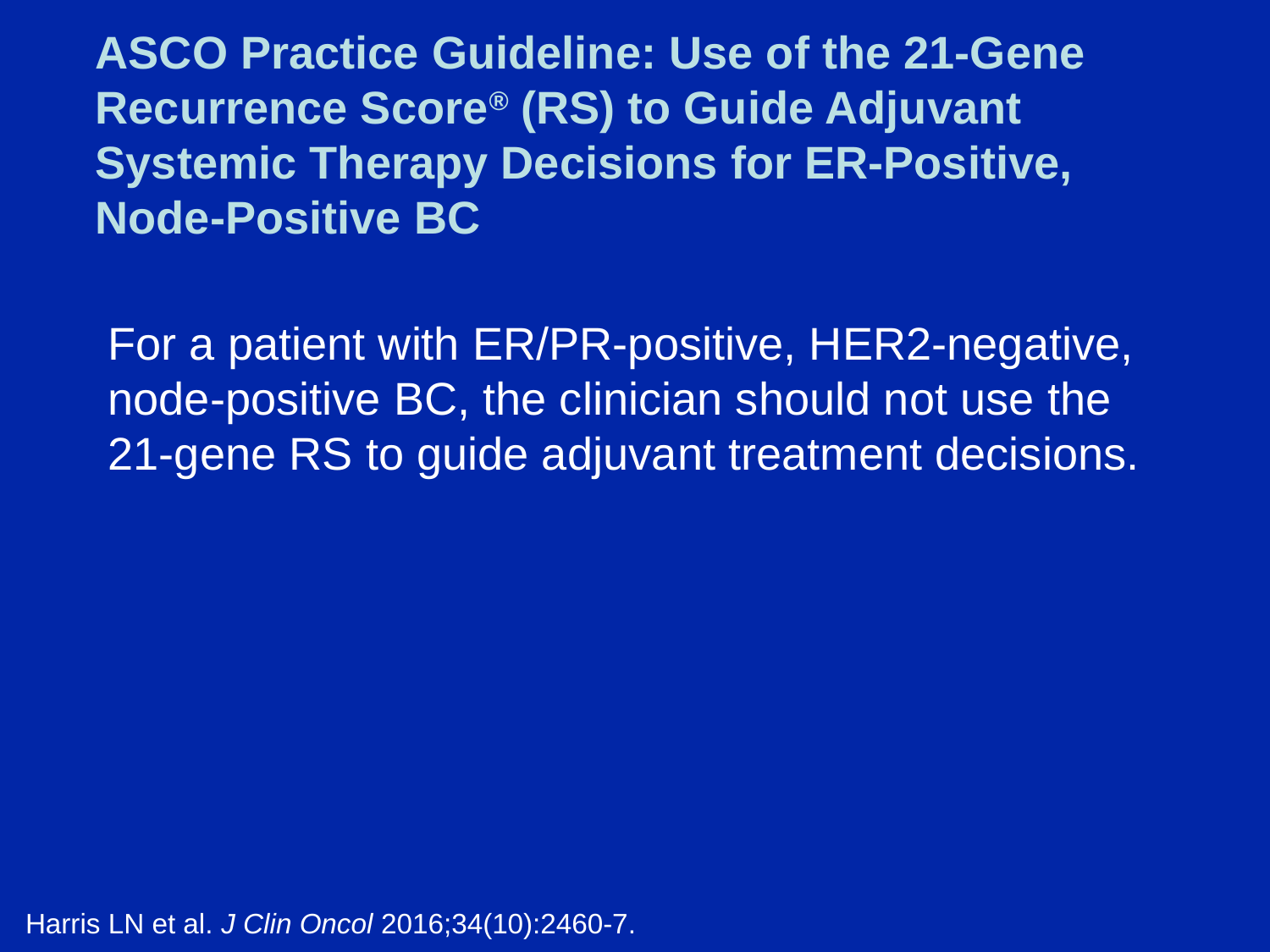

# ASCO Practice Guideline: Use of the 21-Gene Recurrence Score® (RS) to Guide Adjuvant Systemic Therapy Decisions for ER-Positive, Node-Positive BC
For a patient with ER/PR-positive, HER2-negative, node-positive BC, the clinician should not use the 21-gene RS to guide adjuvant treatment decisions.

Harris LN et al. J Clin Oncol 2016;34(10):2460-7.